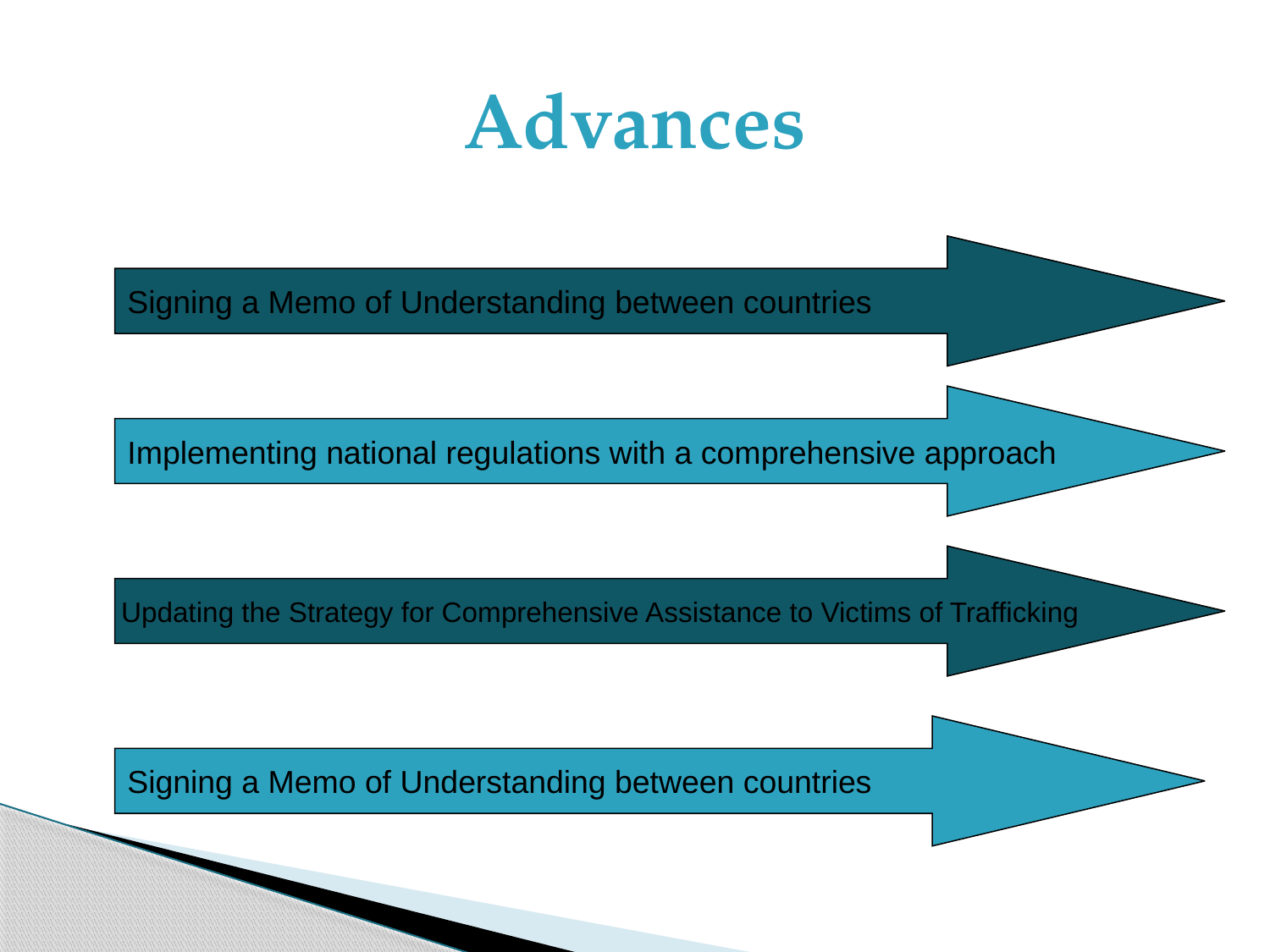

# Advances
Signing a Memo of Understanding between countries
Implementing national regulations with a comprehensive approach
Updating the Strategy for Comprehensive Assistance to Victims of Trafficking
Signing a Memo of Understanding between countries